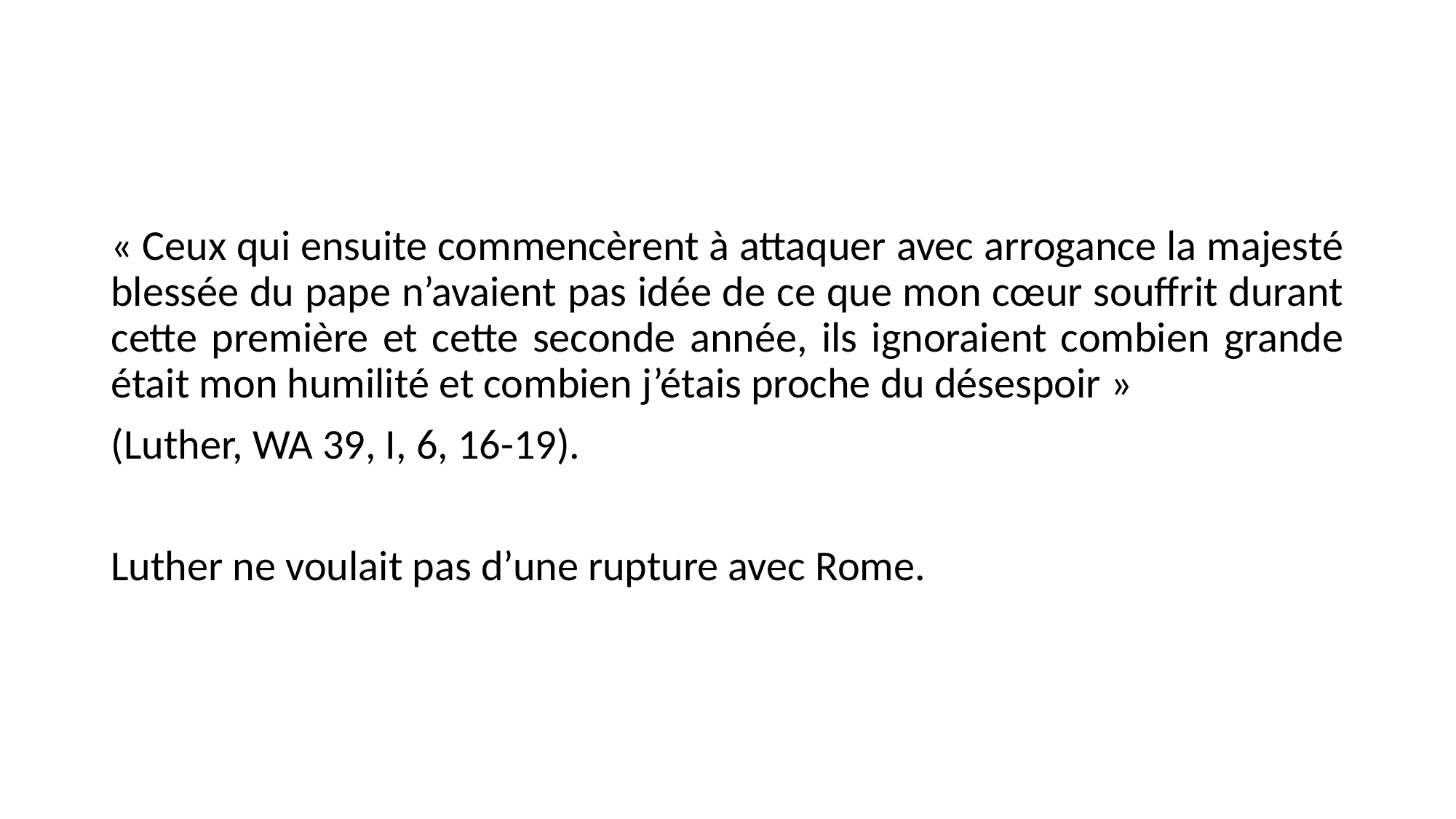

#
« Ceux qui ensuite commencèrent à attaquer avec arrogance la majesté blessée du pape n’avaient pas idée de ce que mon cœur souffrit durant cette première et cette seconde année, ils ignoraient combien grande était mon humilité et combien j’étais proche du désespoir »
(Luther, WA 39, I, 6, 16-19).

Luther ne voulait pas d’une rupture avec Rome.